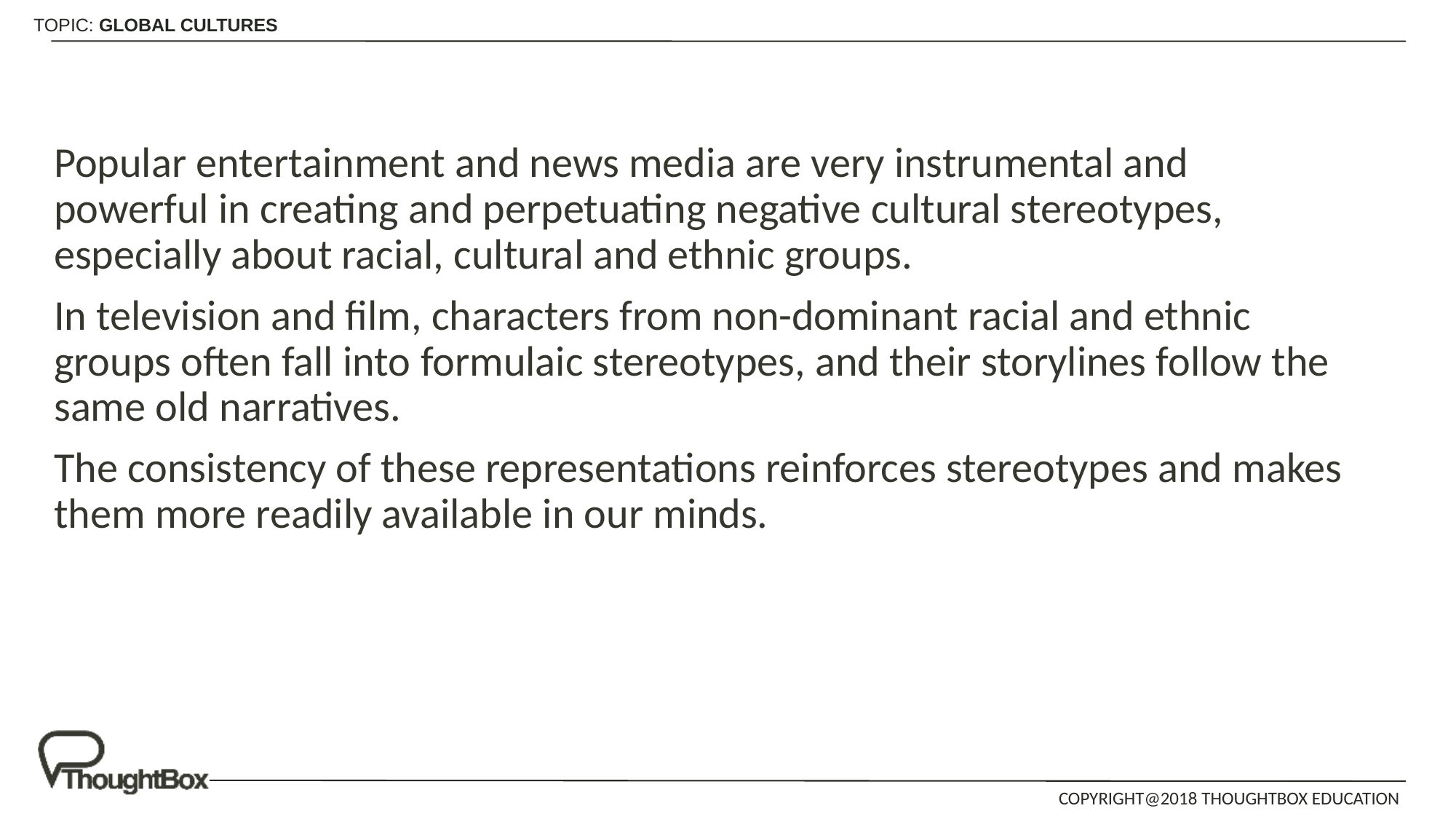

Popular entertainment and news media are very instrumental and powerful in creating and perpetuating negative cultural stereotypes, especially about racial, cultural and ethnic groups.
In television and film, characters from non-dominant racial and ethnic groups often fall into formulaic stereotypes, and their storylines follow the same old narratives.
The consistency of these representations reinforces stereotypes and makes them more readily available in our minds.